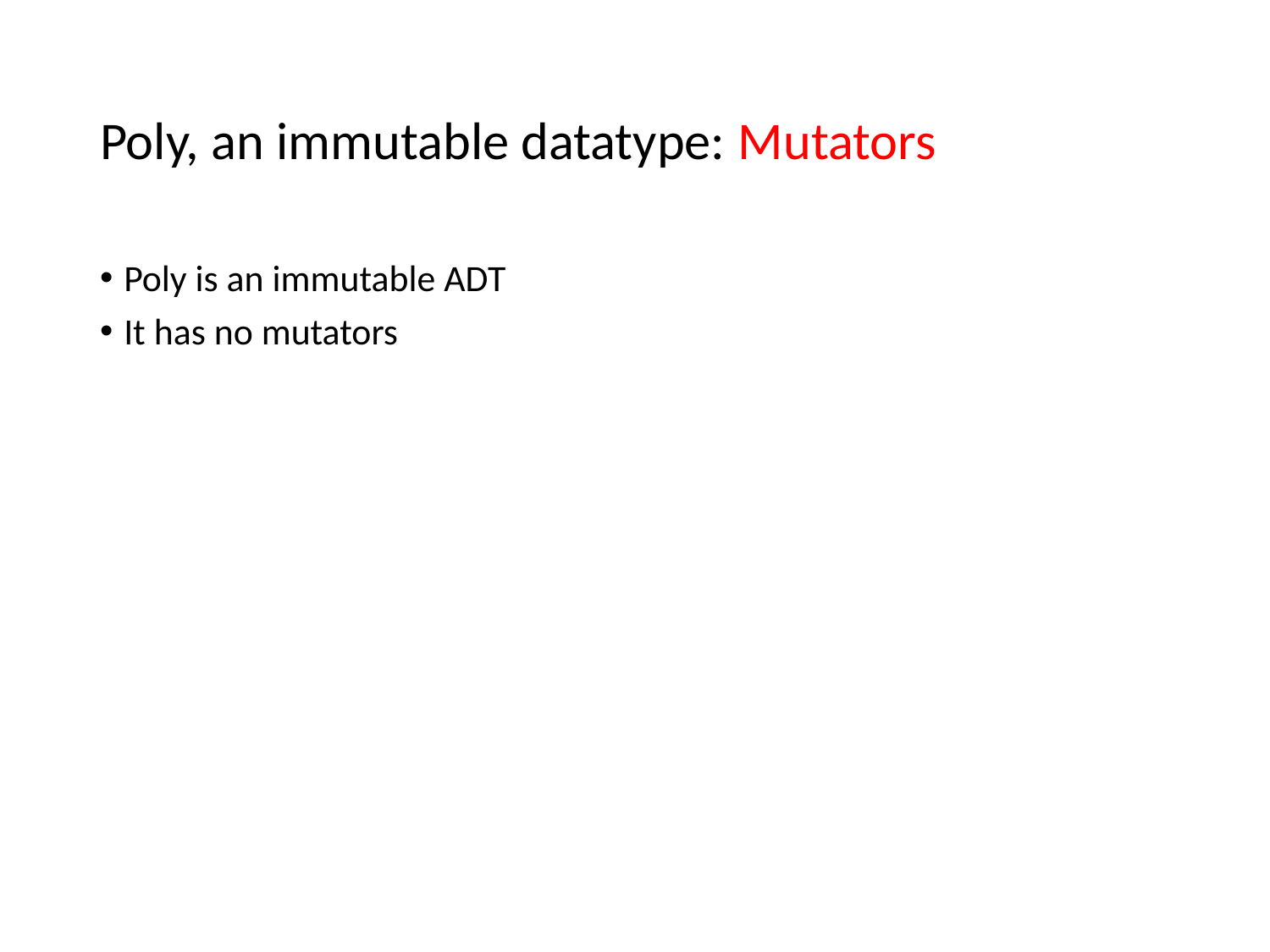

# Poly, an immutable datatype: Mutators
Poly is an immutable ADT
It has no mutators